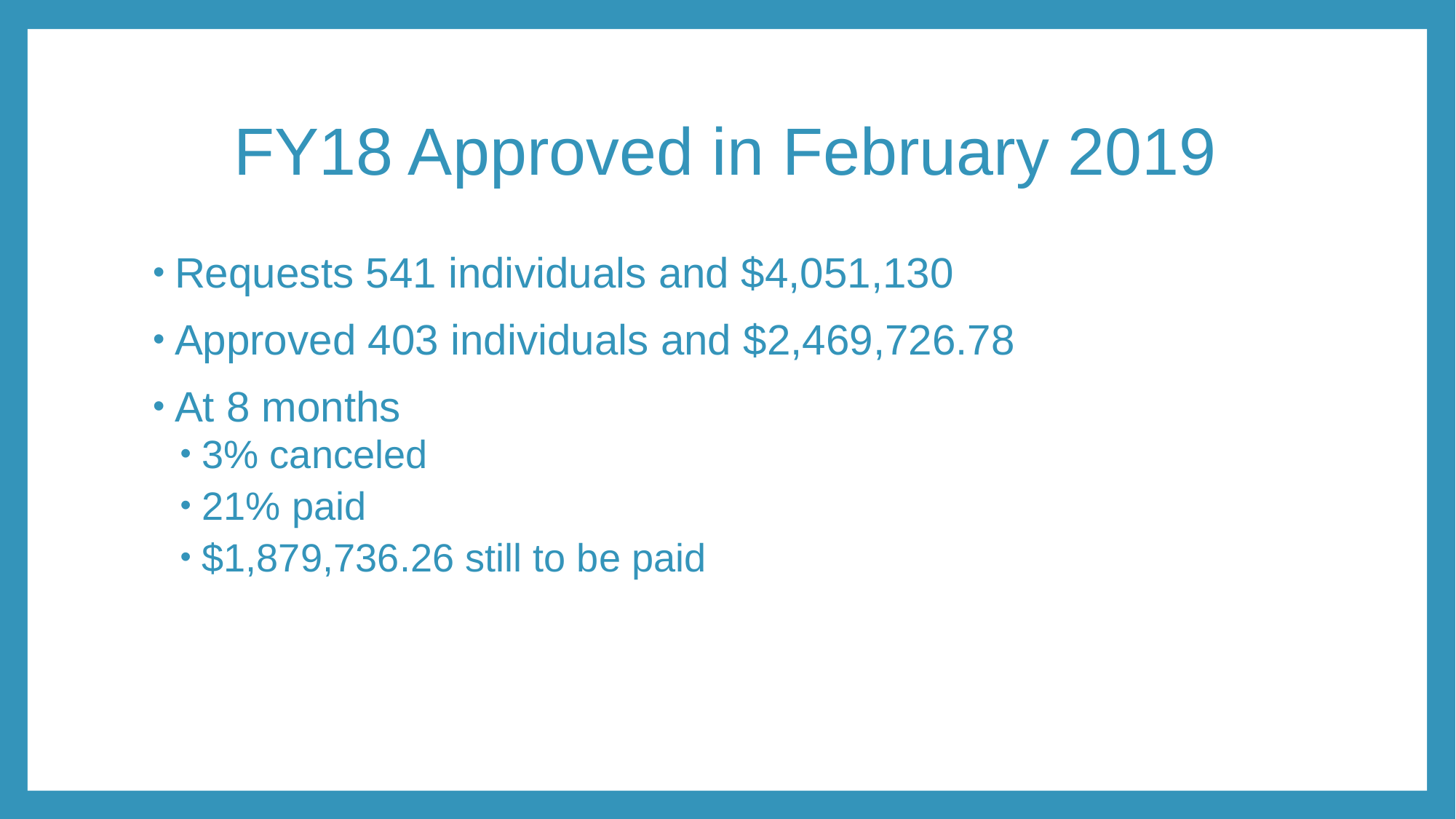

# FY18 Approved in February 2019
Requests 541 individuals and $4,051,130
Approved 403 individuals and $2,469,726.78
At 8 months
3% canceled
21% paid
$1,879,736.26 still to be paid